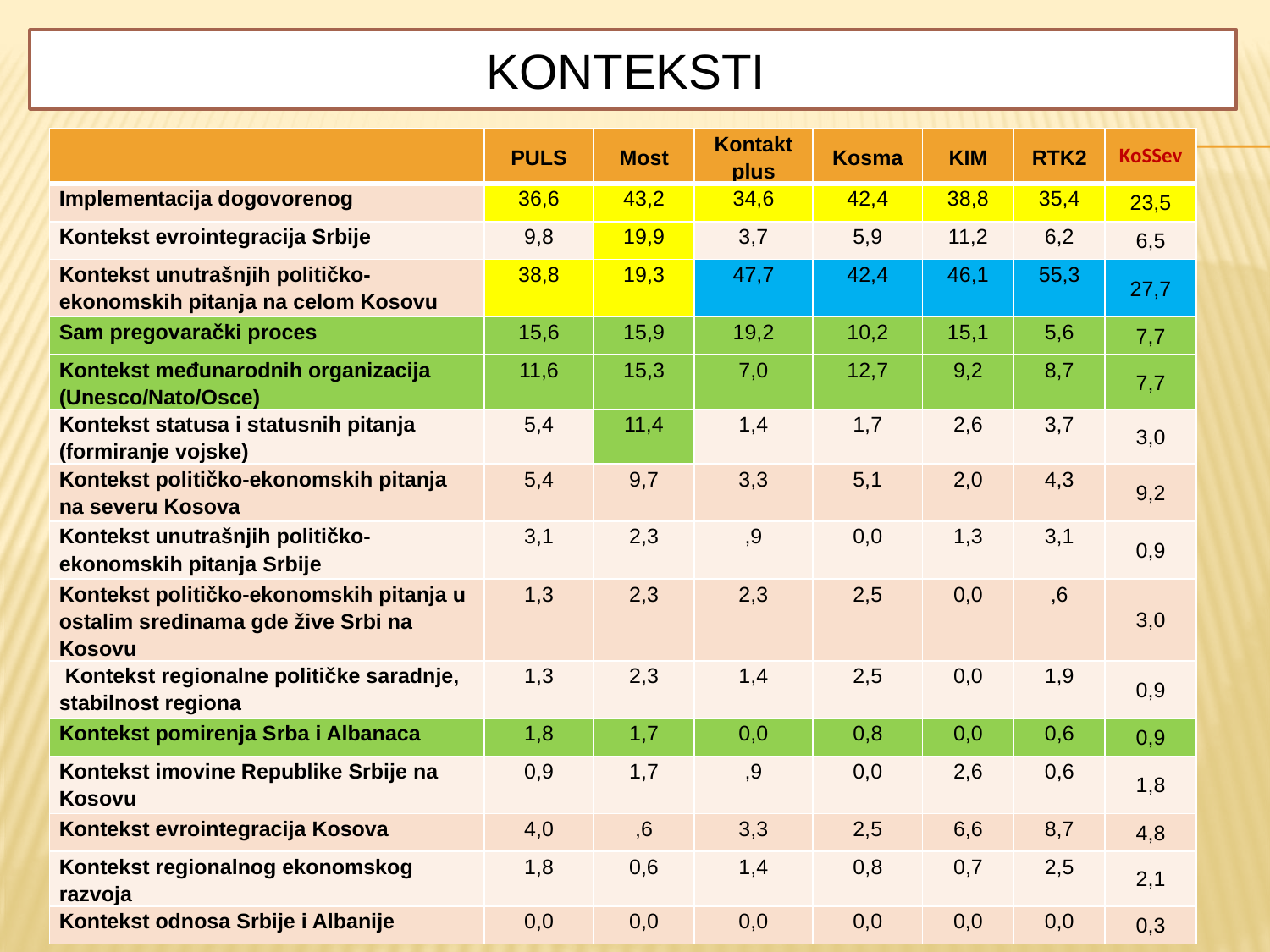

# Konteksti
|  | PULS | Most | Kontakt plus | Kosma | KIM | RTK2 | KoSSev |
| --- | --- | --- | --- | --- | --- | --- | --- |
| Implementacija dogovorenog | 36,6 | 43,2 | 34,6 | 42,4 | 38,8 | 35,4 | 23,5 |
| Kontekst evrointegracija Srbije | 9,8 | 19,9 | 3,7 | 5,9 | 11,2 | 6,2 | 6,5 |
| Kontekst unutrašnjih političko-ekonomskih pitanja na celom Kosovu | 38,8 | 19,3 | 47,7 | 42,4 | 46,1 | 55,3 | 27,7 |
| Sam pregovarački proces | 15,6 | 15,9 | 19,2 | 10,2 | 15,1 | 5,6 | 7,7 |
| Kontekst međunarodnih organizacija (Unesco/Nato/Osce) | 11,6 | 15,3 | 7,0 | 12,7 | 9,2 | 8,7 | 7,7 |
| Kontekst statusa i statusnih pitanja (formiranje vojske) | 5,4 | 11,4 | 1,4 | 1,7 | 2,6 | 3,7 | 3,0 |
| Kontekst političko-ekonomskih pitanja na severu Kosova | 5,4 | 9,7 | 3,3 | 5,1 | 2,0 | 4,3 | 9,2 |
| Kontekst unutrašnjih političko-ekonomskih pitanja Srbije | 3,1 | 2,3 | ,9 | 0,0 | 1,3 | 3,1 | 0,9 |
| Kontekst političko-ekonomskih pitanja u ostalim sredinama gde žive Srbi na Kosovu | 1,3 | 2,3 | 2,3 | 2,5 | 0,0 | ,6 | 3,0 |
| Kontekst regionalne političke saradnje, stabilnost regiona | 1,3 | 2,3 | 1,4 | 2,5 | 0,0 | 1,9 | 0,9 |
| Kontekst pomirenja Srba i Albanaca | 1,8 | 1,7 | 0,0 | 0,8 | 0,0 | 0,6 | 0,9 |
| Kontekst imovine Republike Srbije na Kosovu | 0,9 | 1,7 | ,9 | 0,0 | 2,6 | 0,6 | 1,8 |
| Kontekst evrointegracija Kosova | 4,0 | ,6 | 3,3 | 2,5 | 6,6 | 8,7 | 4,8 |
| Kontekst regionalnog ekonomskog razvoja | 1,8 | 0,6 | 1,4 | 0,8 | 0,7 | 2,5 | 2,1 |
| Kontekst odnosa Srbije i Albanije | 0,0 | 0,0 | 0,0 | 0,0 | 0,0 | 0,0 | 0,3 |